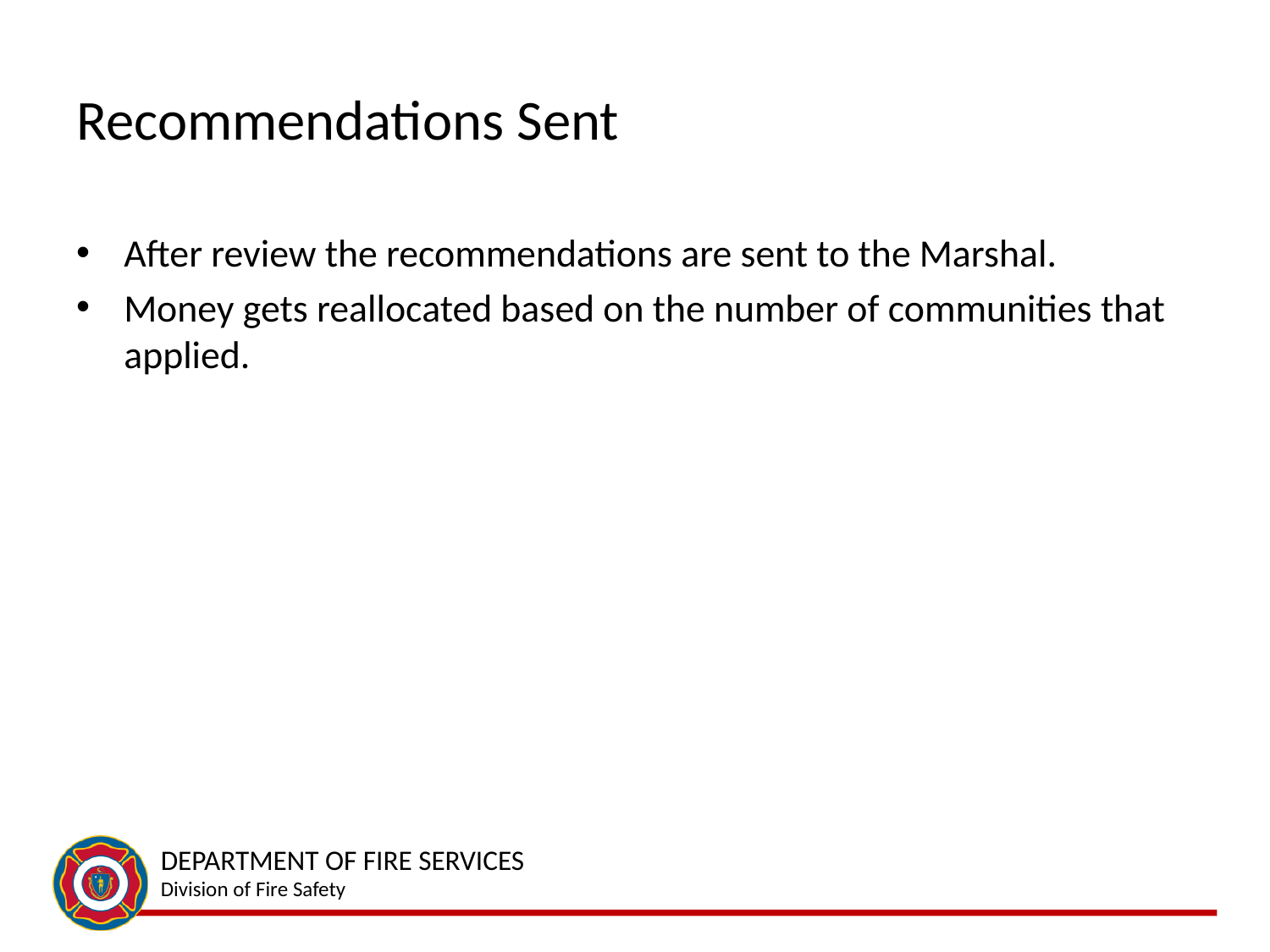

# Recommendations Sent
After review the recommendations are sent to the Marshal.
Money gets reallocated based on the number of communities that applied.